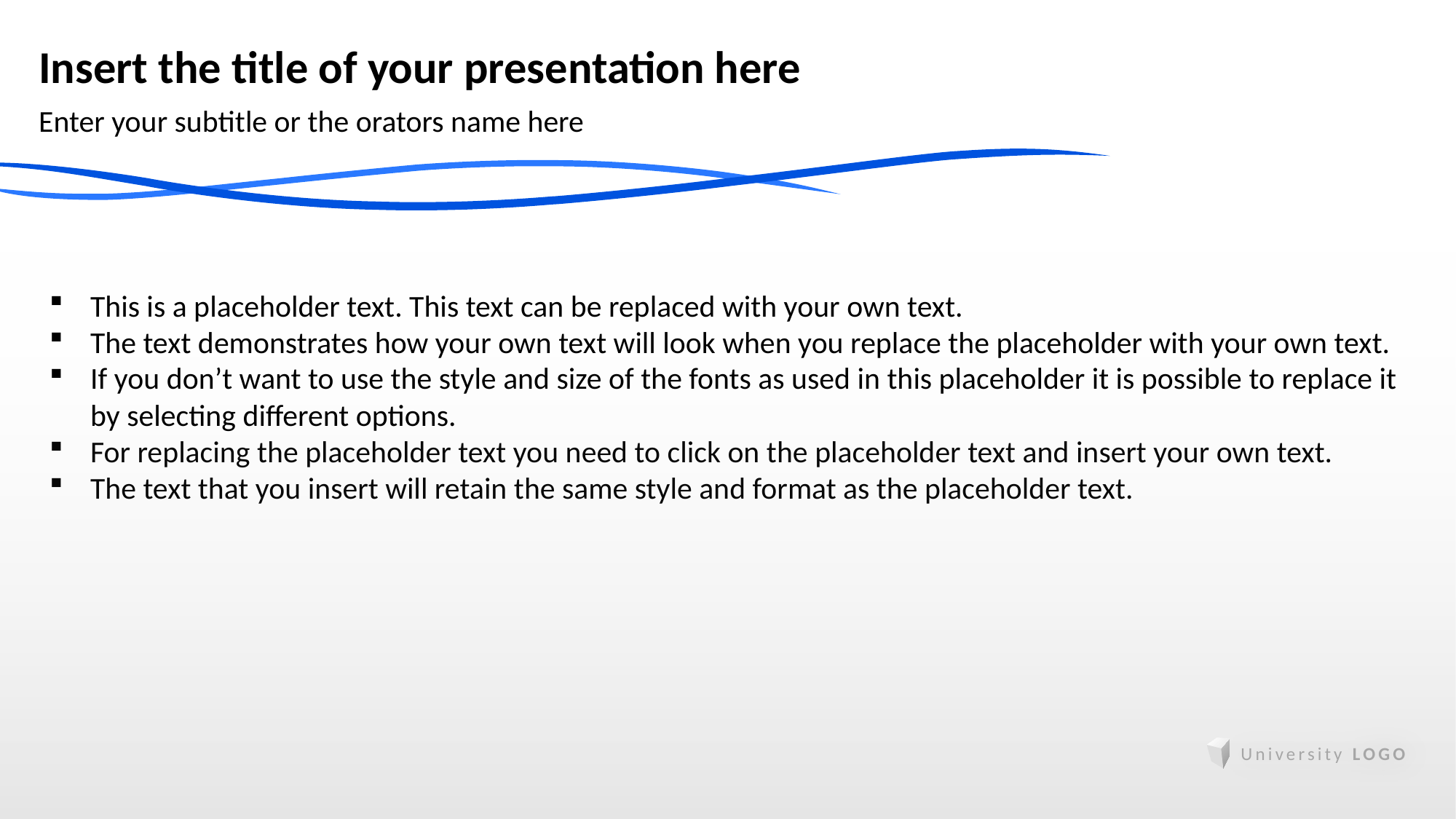

# Insert the title of your presentation here
Enter your subtitle or the orators name here

This is a placeholder text. This text can be replaced with your own text.
The text demonstrates how your own text will look when you replace the placeholder with your own text.
If you don’t want to use the style and size of the fonts as used in this placeholder it is possible to replace it by selecting different options.
For replacing the placeholder text you need to click on the placeholder text and insert your own text.
The text that you insert will retain the same style and format as the placeholder text.